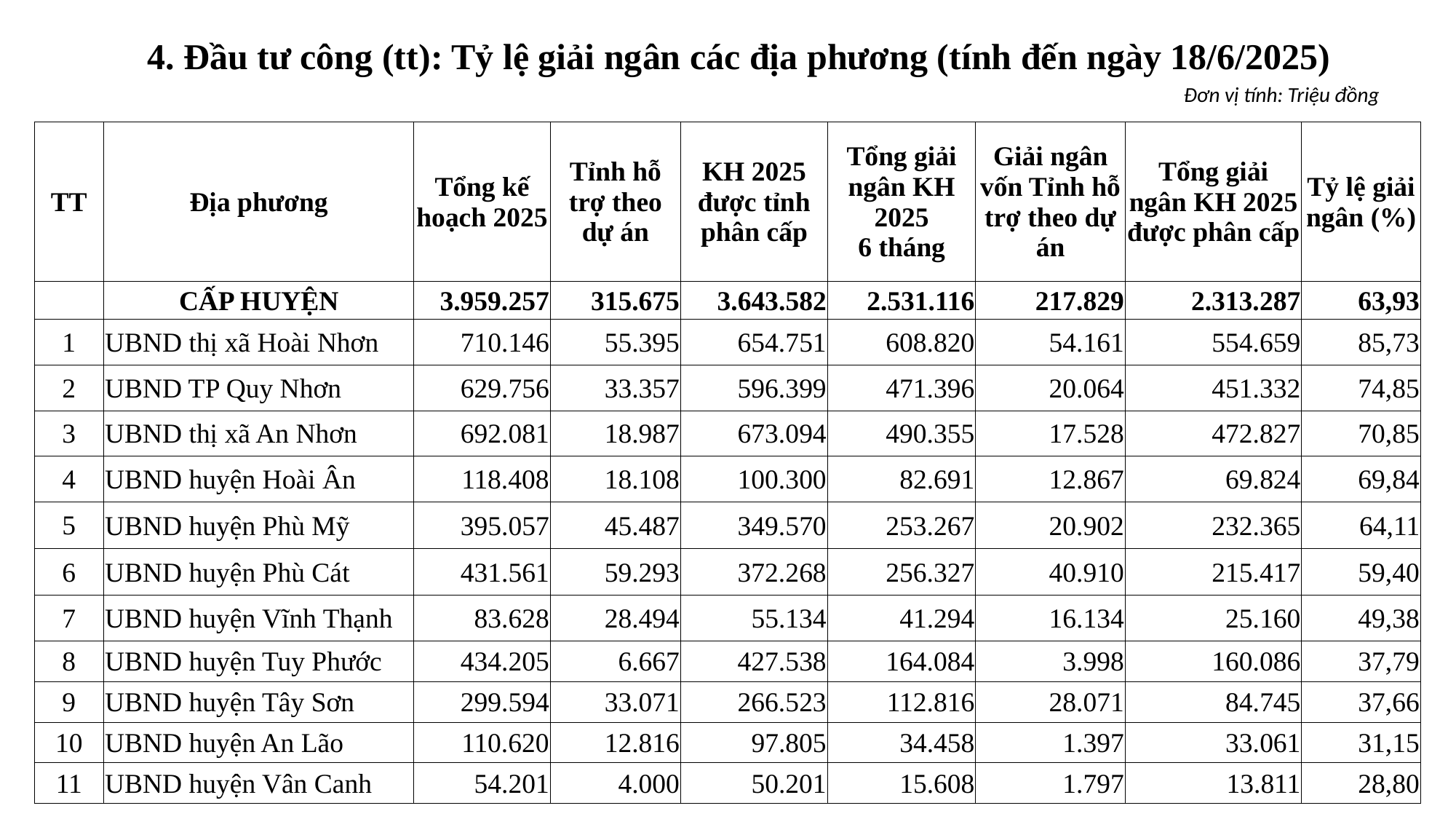

4. Đầu tư công (tt): Tỷ lệ giải ngân các địa phương (tính đến ngày 18/6/2025)
| Đơn vị tính: Triệu đồng |
| --- |
|  |
| TT | Địa phương | Tổng kế hoạch 2025 | Tỉnh hỗ trợ theo dự án | KH 2025 được tỉnh phân cấp | Tổng giải ngân KH 2025 6 tháng | Giải ngân vốn Tỉnh hỗ trợ theo dự án | Tổng giải ngân KH 2025 được phân cấp | Tỷ lệ giải ngân (%) |
| --- | --- | --- | --- | --- | --- | --- | --- | --- |
|  | CẤP HUYỆN | 3.959.257 | 315.675 | 3.643.582 | 2.531.116 | 217.829 | 2.313.287 | 63,93 |
| 1 | UBND thị xã Hoài Nhơn | 710.146 | 55.395 | 654.751 | 608.820 | 54.161 | 554.659 | 85,73 |
| 2 | UBND TP Quy Nhơn | 629.756 | 33.357 | 596.399 | 471.396 | 20.064 | 451.332 | 74,85 |
| 3 | UBND thị xã An Nhơn | 692.081 | 18.987 | 673.094 | 490.355 | 17.528 | 472.827 | 70,85 |
| 4 | UBND huyện Hoài Ân | 118.408 | 18.108 | 100.300 | 82.691 | 12.867 | 69.824 | 69,84 |
| 5 | UBND huyện Phù Mỹ | 395.057 | 45.487 | 349.570 | 253.267 | 20.902 | 232.365 | 64,11 |
| 6 | UBND huyện Phù Cát | 431.561 | 59.293 | 372.268 | 256.327 | 40.910 | 215.417 | 59,40 |
| 7 | UBND huyện Vĩnh Thạnh | 83.628 | 28.494 | 55.134 | 41.294 | 16.134 | 25.160 | 49,38 |
| 8 | UBND huyện Tuy Phước | 434.205 | 6.667 | 427.538 | 164.084 | 3.998 | 160.086 | 37,79 |
| 9 | UBND huyện Tây Sơn | 299.594 | 33.071 | 266.523 | 112.816 | 28.071 | 84.745 | 37,66 |
| 10 | UBND huyện An Lão | 110.620 | 12.816 | 97.805 | 34.458 | 1.397 | 33.061 | 31,15 |
| 11 | UBND huyện Vân Canh | 54.201 | 4.000 | 50.201 | 15.608 | 1.797 | 13.811 | 28,80 |